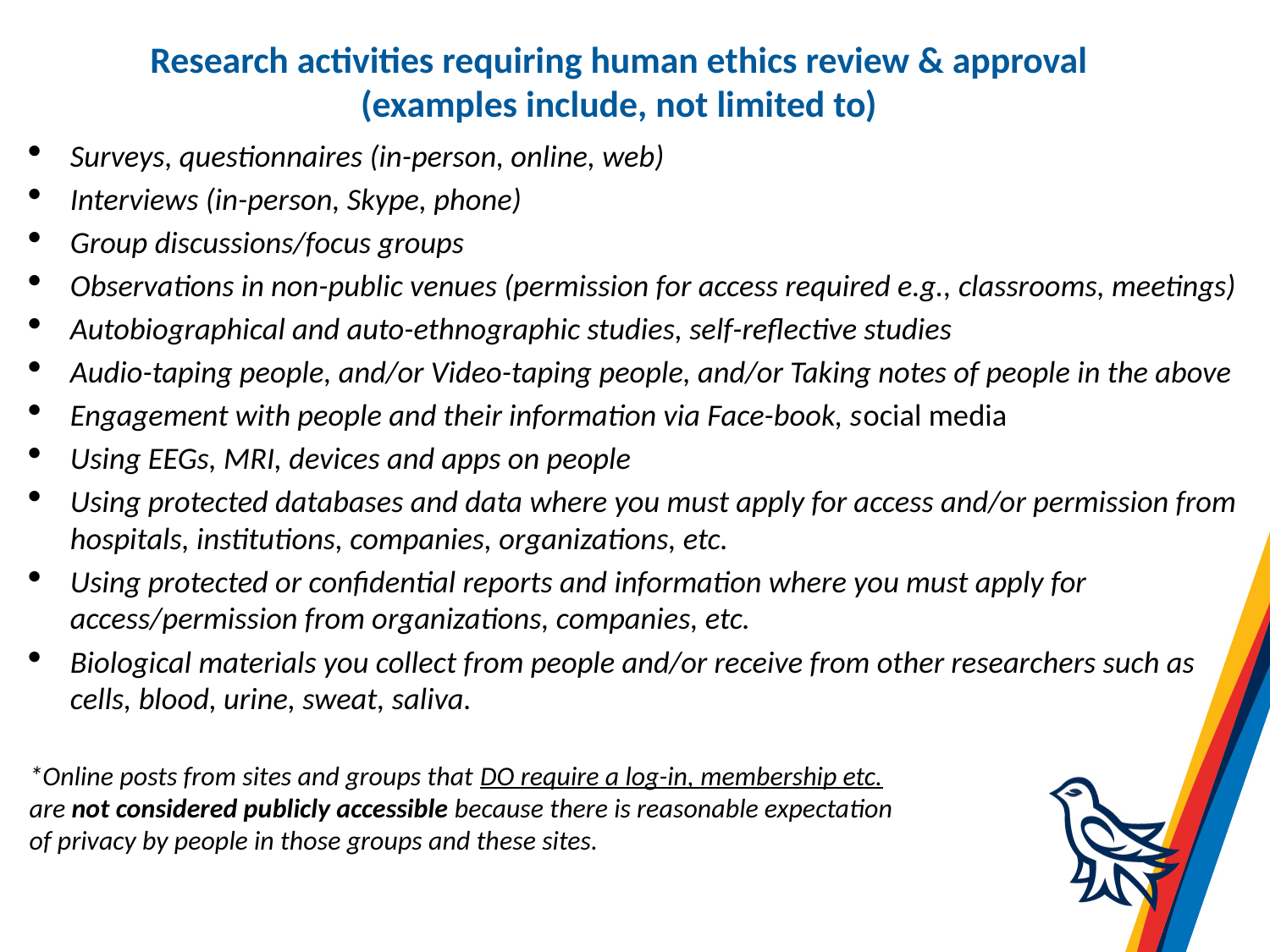

# Research activities requiring human ethics review & approval (examples include, not limited to)
Surveys, questionnaires (in-person, online, web)
Interviews (in-person, Skype, phone)
Group discussions/focus groups
Observations in non-public venues (permission for access required e.g., classrooms, meetings)
Autobiographical and auto-ethnographic studies, self-reflective studies
Audio-taping people, and/or Video-taping people, and/or Taking notes of people in the above
Engagement with people and their information via Face-book, social media
Using EEGs, MRI, devices and apps on people
Using protected databases and data where you must apply for access and/or permission from hospitals, institutions, companies, organizations, etc.
Using protected or confidential reports and information where you must apply for access/permission from organizations, companies, etc.
Biological materials you collect from people and/or receive from other researchers such as cells, blood, urine, sweat, saliva.
*Online posts from sites and groups that DO require a log-in, membership etc.
are not considered publicly accessible because there is reasonable expectation
of privacy by people in those groups and these sites.